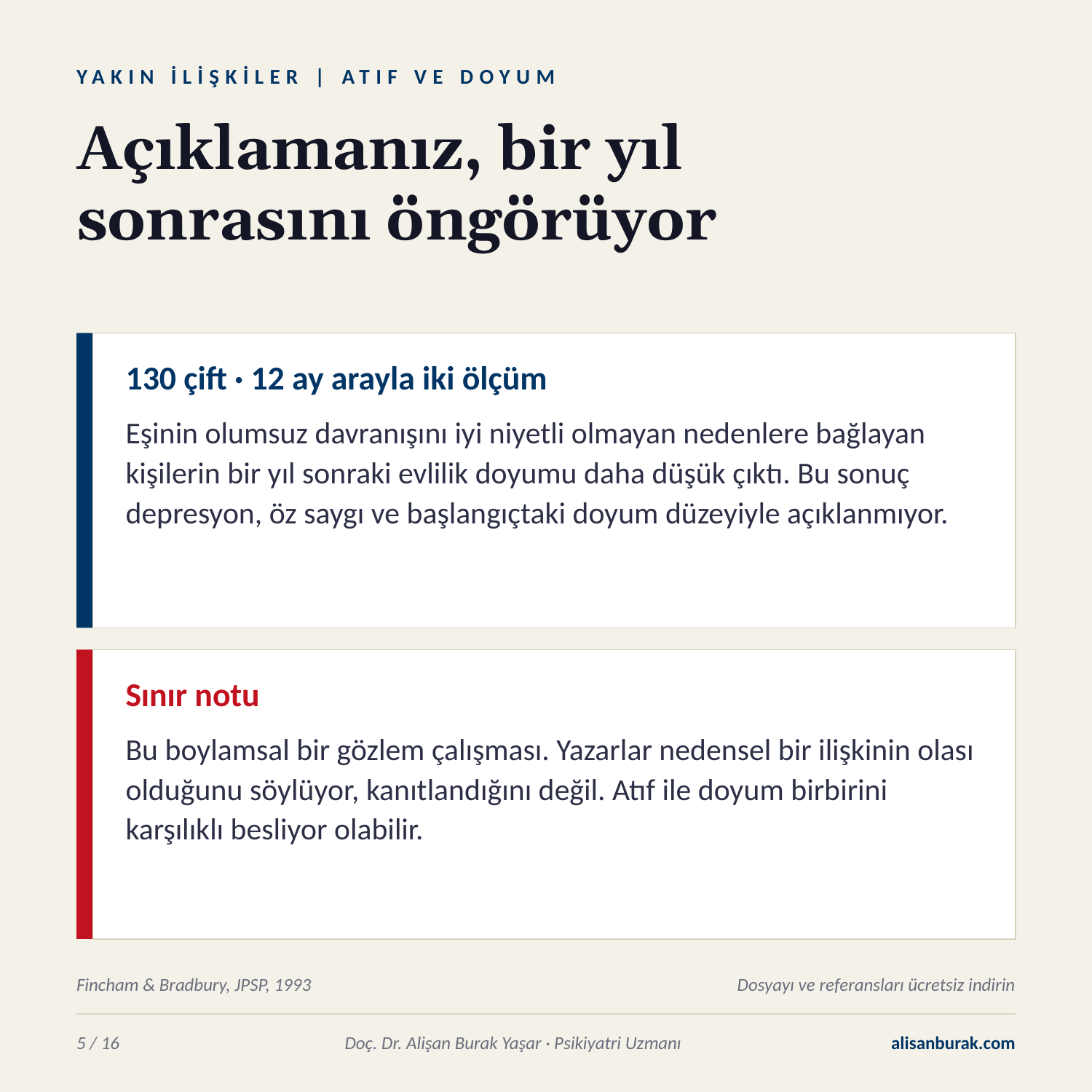

YAKIN İLİŞKİLER | ATIF VE DOYUM
Açıklamanız, bir yıl
sonrasını öngörüyor

130 çift · 12 ay arayla iki ölçüm
Eşinin olumsuz davranışını iyi niyetli olmayan nedenlere bağlayan kişilerin bir yıl sonraki evlilik doyumu daha düşük çıktı. Bu sonuç depresyon, öz saygı ve başlangıçtaki doyum düzeyiyle açıklanmıyor.

Sınır notu
Bu boylamsal bir gözlem çalışması. Yazarlar nedensel bir ilişkinin olası olduğunu söylüyor, kanıtlandığını değil. Atıf ile doyum birbirini karşılıklı besliyor olabilir.
Fincham & Bradbury, JPSP, 1993
Dosyayı ve referansları ücretsiz indirin

5 / 16
Doç. Dr. Alişan Burak Yaşar · Psikiyatri Uzmanı
alisanburak.com